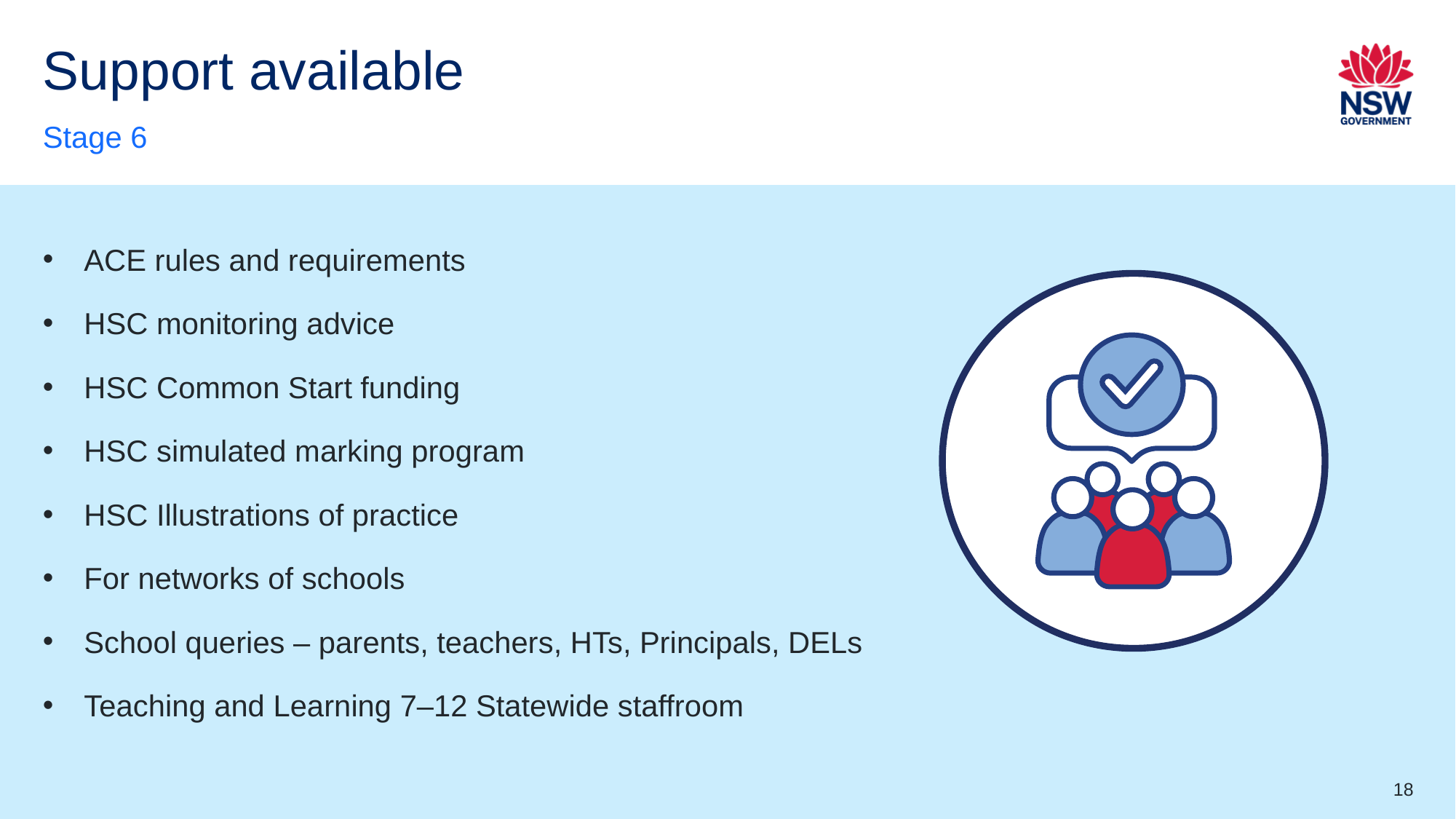

# Support available
Stage 6
ACE rules and requirements
HSC monitoring advice
HSC Common Start funding
HSC simulated marking program
HSC Illustrations of practice
For networks of schools
School queries – parents, teachers, HTs, Principals, DELs
Teaching and Learning 7–12 Statewide staffroom

18